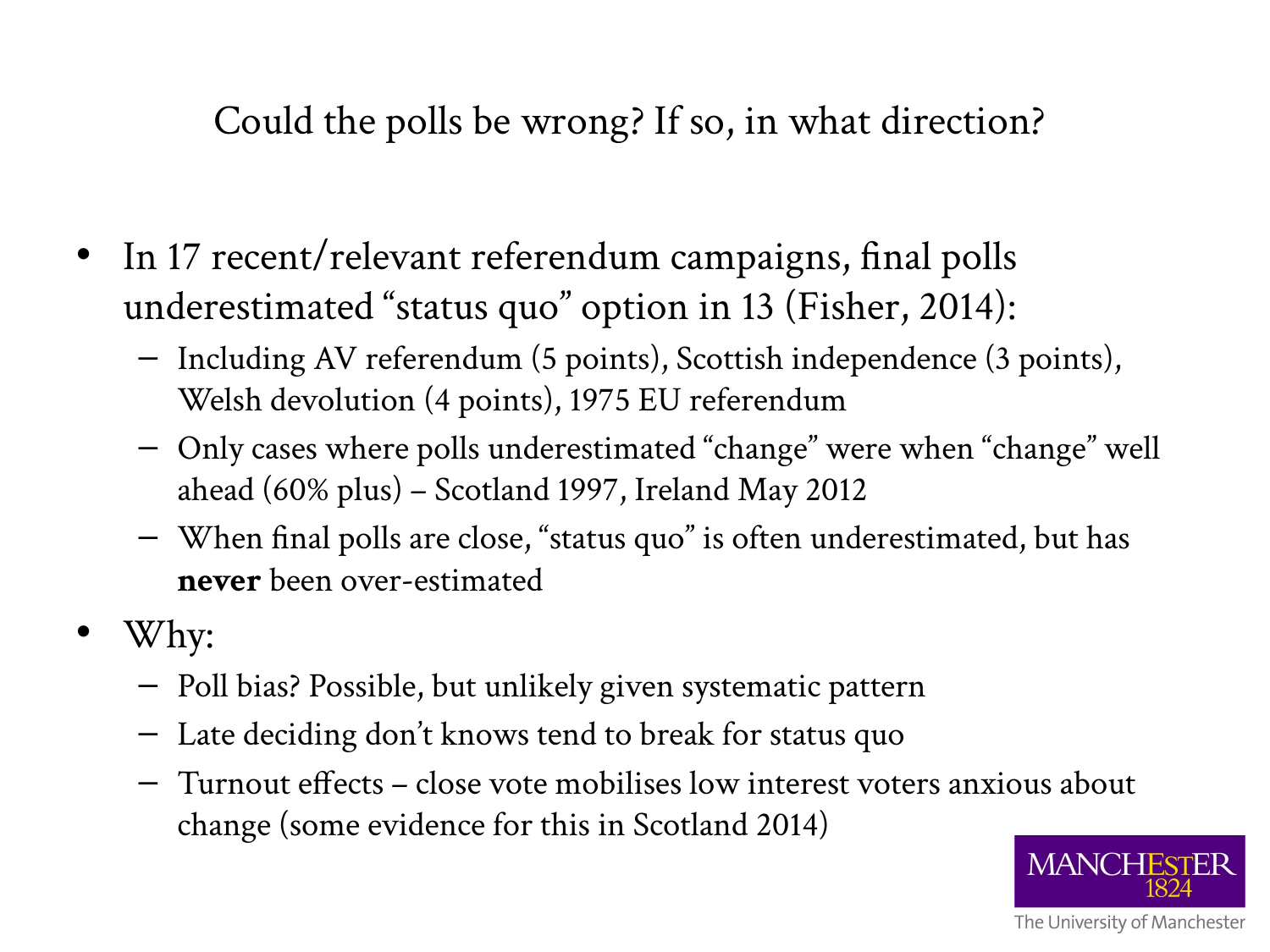

# Could the polls be wrong? If so, in what direction?
In 17 recent/relevant referendum campaigns, final polls underestimated “status quo” option in 13 (Fisher, 2014):
Including AV referendum (5 points), Scottish independence (3 points), Welsh devolution (4 points), 1975 EU referendum
Only cases where polls underestimated “change” were when “change” well ahead (60% plus) – Scotland 1997, Ireland May 2012
When final polls are close, “status quo” is often underestimated, but has never been over-estimated
Why:
Poll bias? Possible, but unlikely given systematic pattern
Late deciding don’t knows tend to break for status quo
Turnout effects – close vote mobilises low interest voters anxious about change (some evidence for this in Scotland 2014)